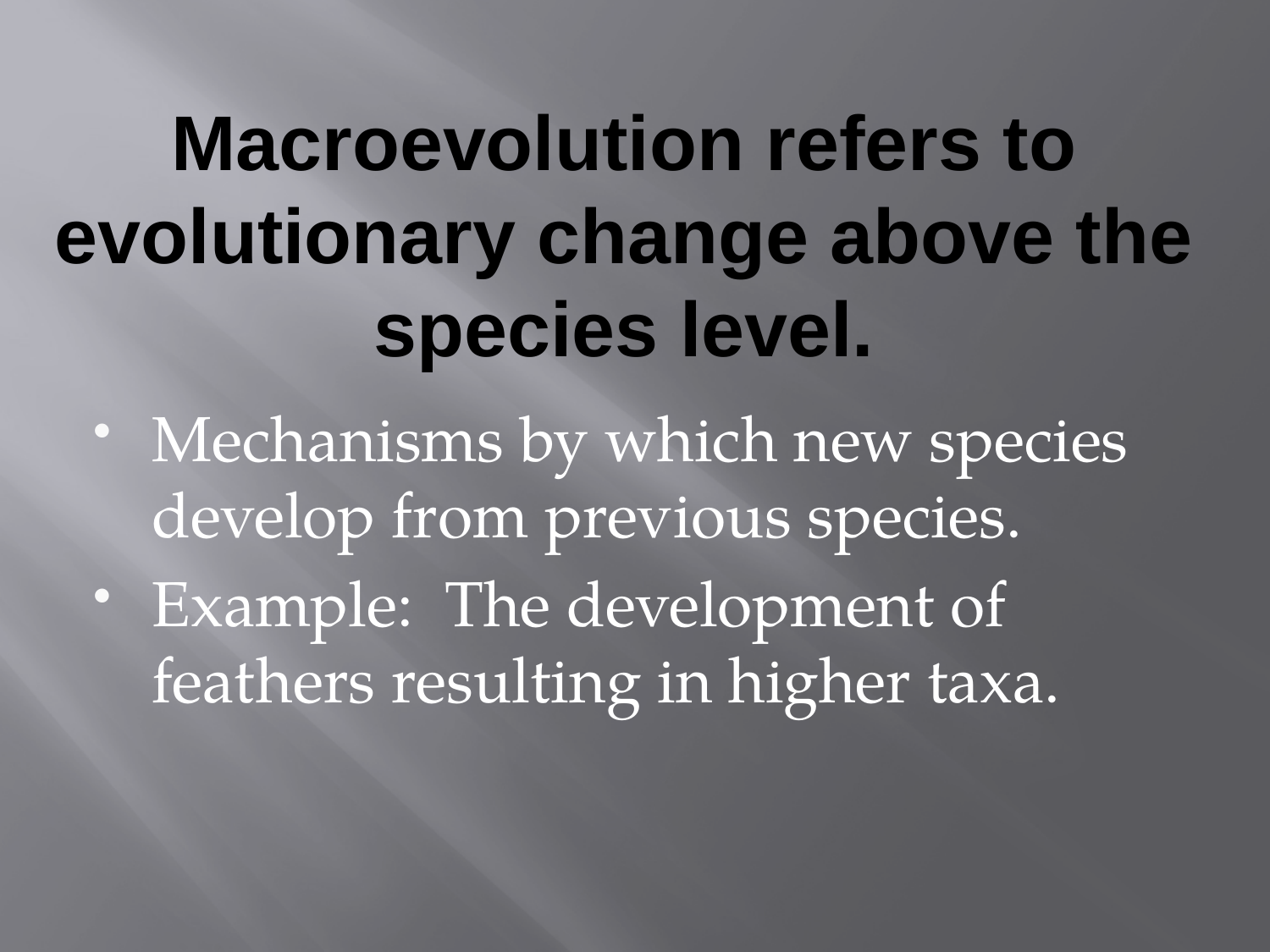

# Macroevolution refers to evolutionary change above the species level.
Mechanisms by which new species develop from previous species.
Example:  The development of feathers resulting in higher taxa.